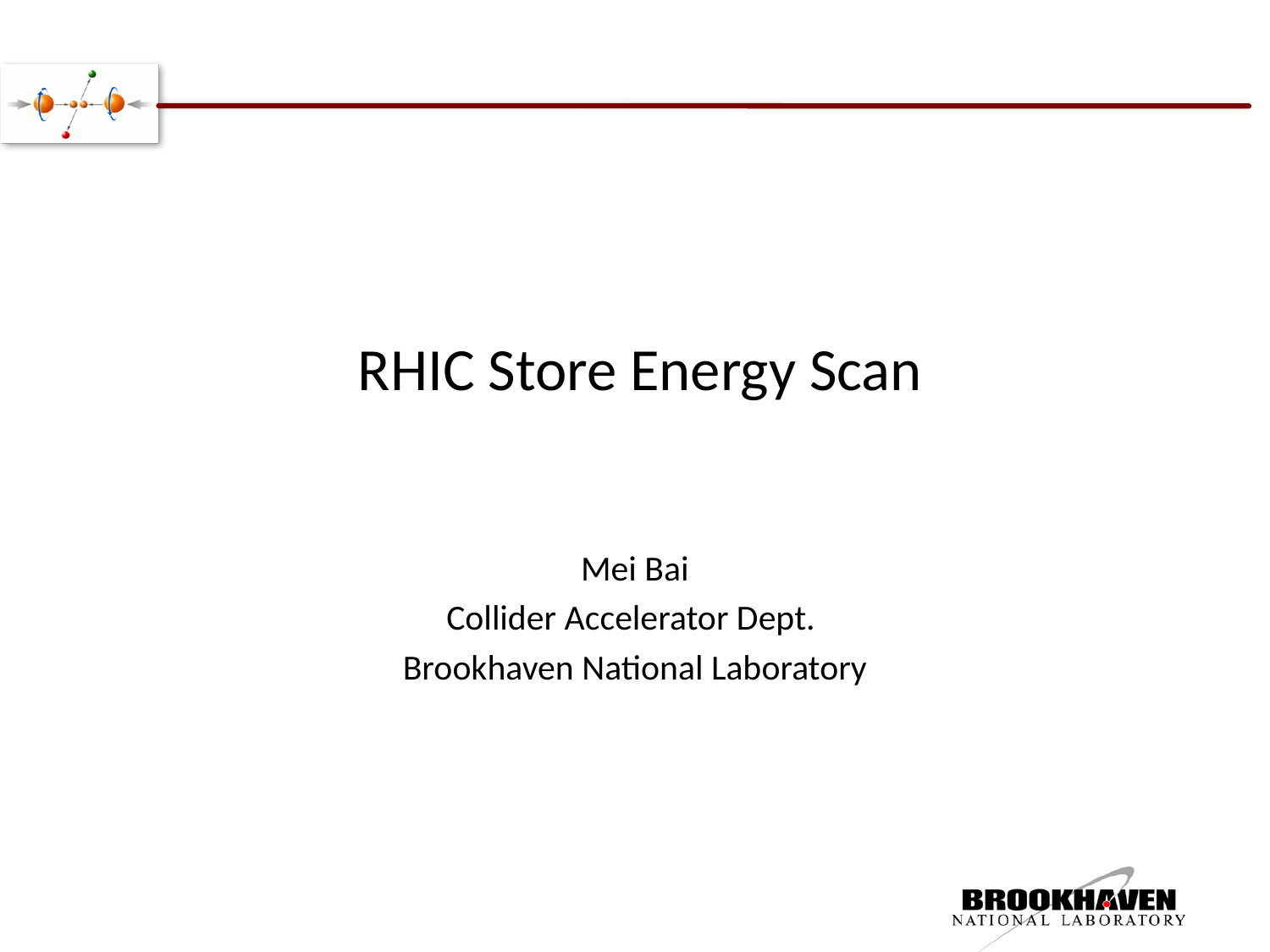

# RHIC Store Energy Scan
Mei Bai
Collider Accelerator Dept.
Brookhaven National Laboratory